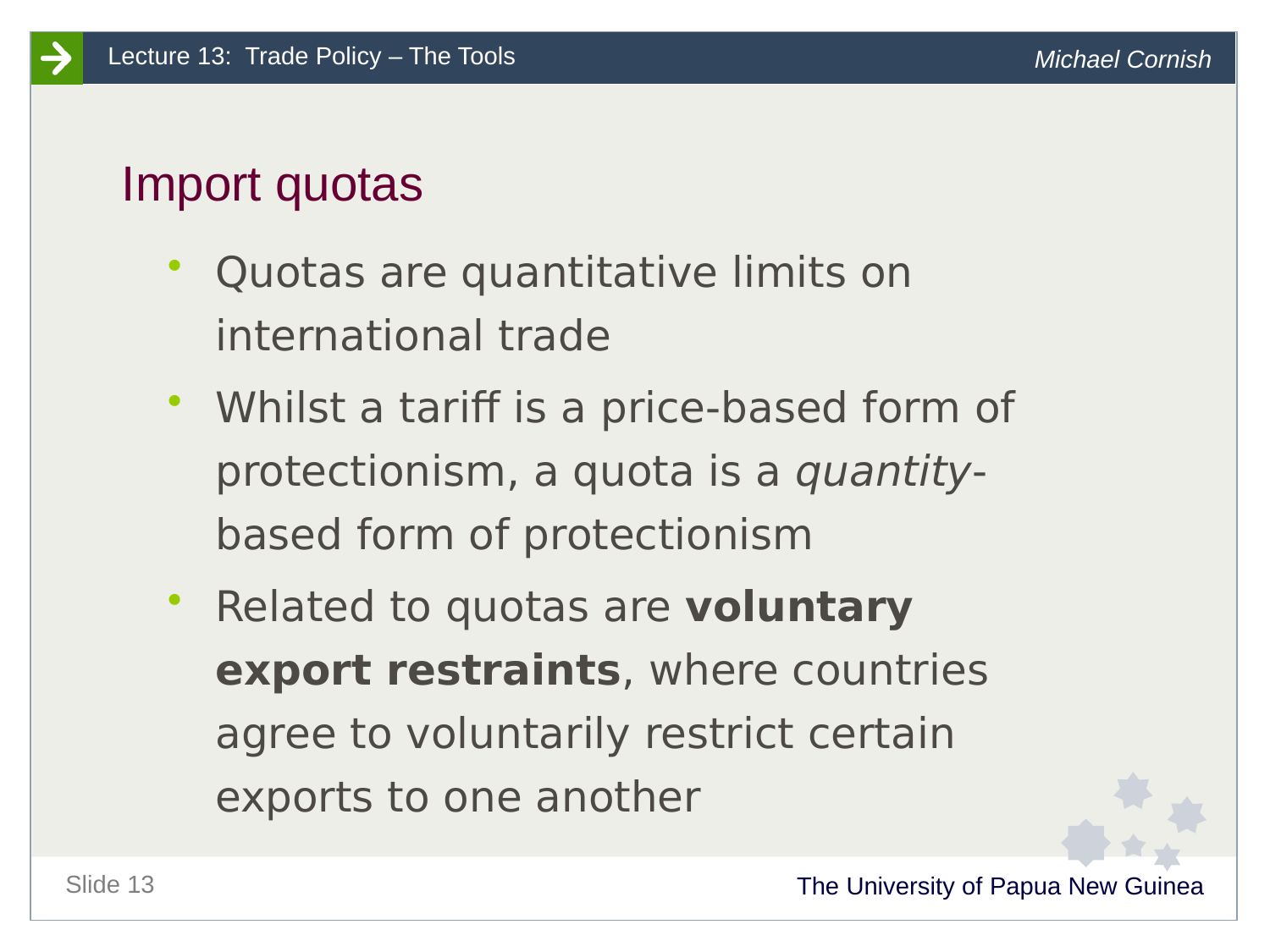

# Import quotas
Quotas are quantitative limits on international trade
Whilst a tariff is a price-based form of protectionism, a quota is a quantity-based form of protectionism
Related to quotas are voluntary export restraints, where countries agree to voluntarily restrict certain exports to one another